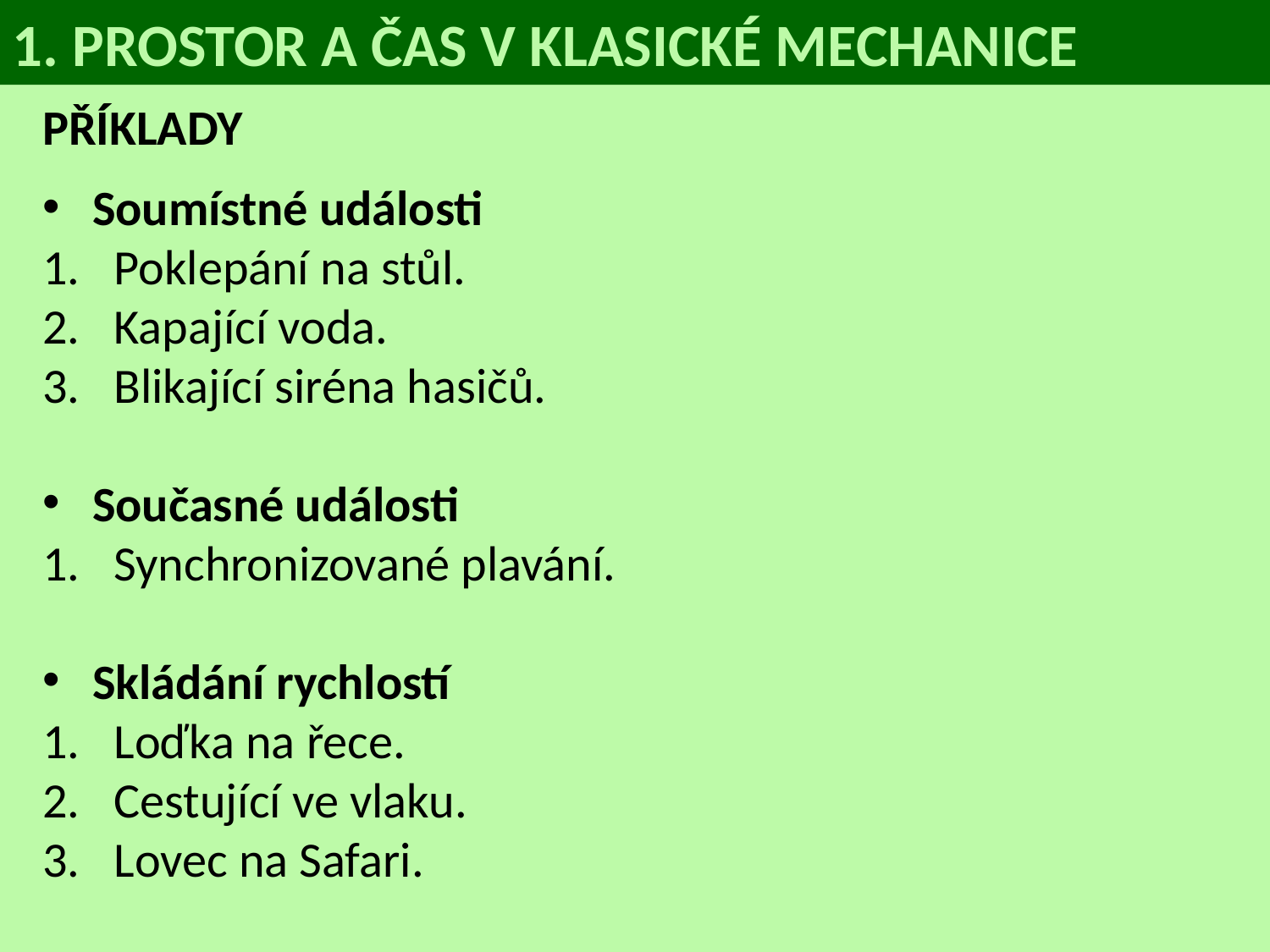

1. PROSTOR A ČAS V KLASICKÉ MECHANICE
PŘÍKLADY

Soumístné události
Poklepání na stůl.
Kapající voda.
Blikající siréna hasičů.

Současné události
Synchronizované plavání.

Skládání rychlostí
Loďka na řece.
Cestující ve vlaku.
Lovec na Safari.